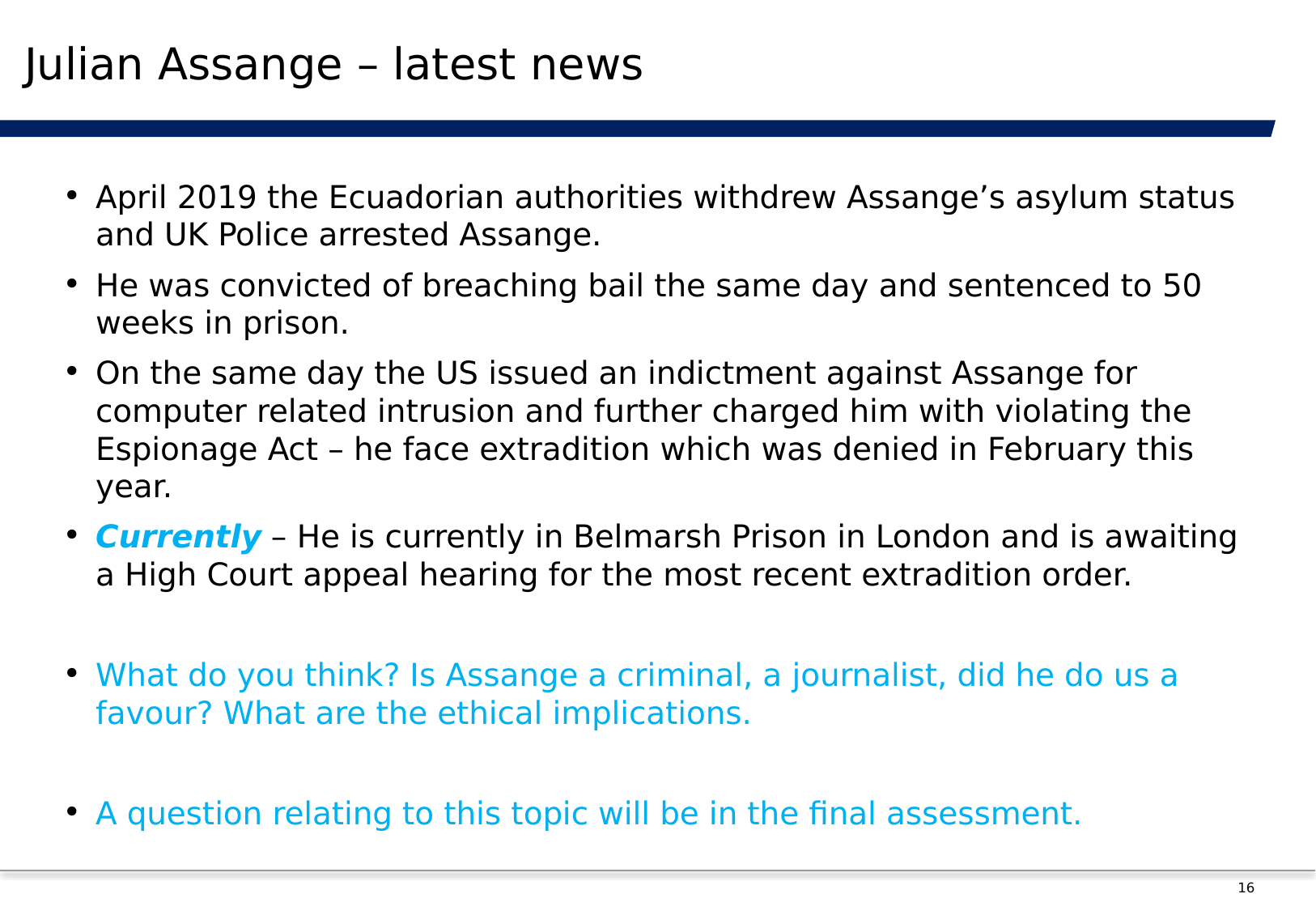

# Julian Assange – latest news
April 2019 the Ecuadorian authorities withdrew Assange’s asylum status and UK Police arrested Assange.
He was convicted of breaching bail the same day and sentenced to 50 weeks in prison.
On the same day the US issued an indictment against Assange for computer related intrusion and further charged him with violating the Espionage Act – he face extradition which was denied in February this year.
Currently – He is currently in Belmarsh Prison in London and is awaiting a High Court appeal hearing for the most recent extradition order.

What do you think? Is Assange a criminal, a journalist, did he do us a favour? What are the ethical implications.

A question relating to this topic will be in the final assessment.